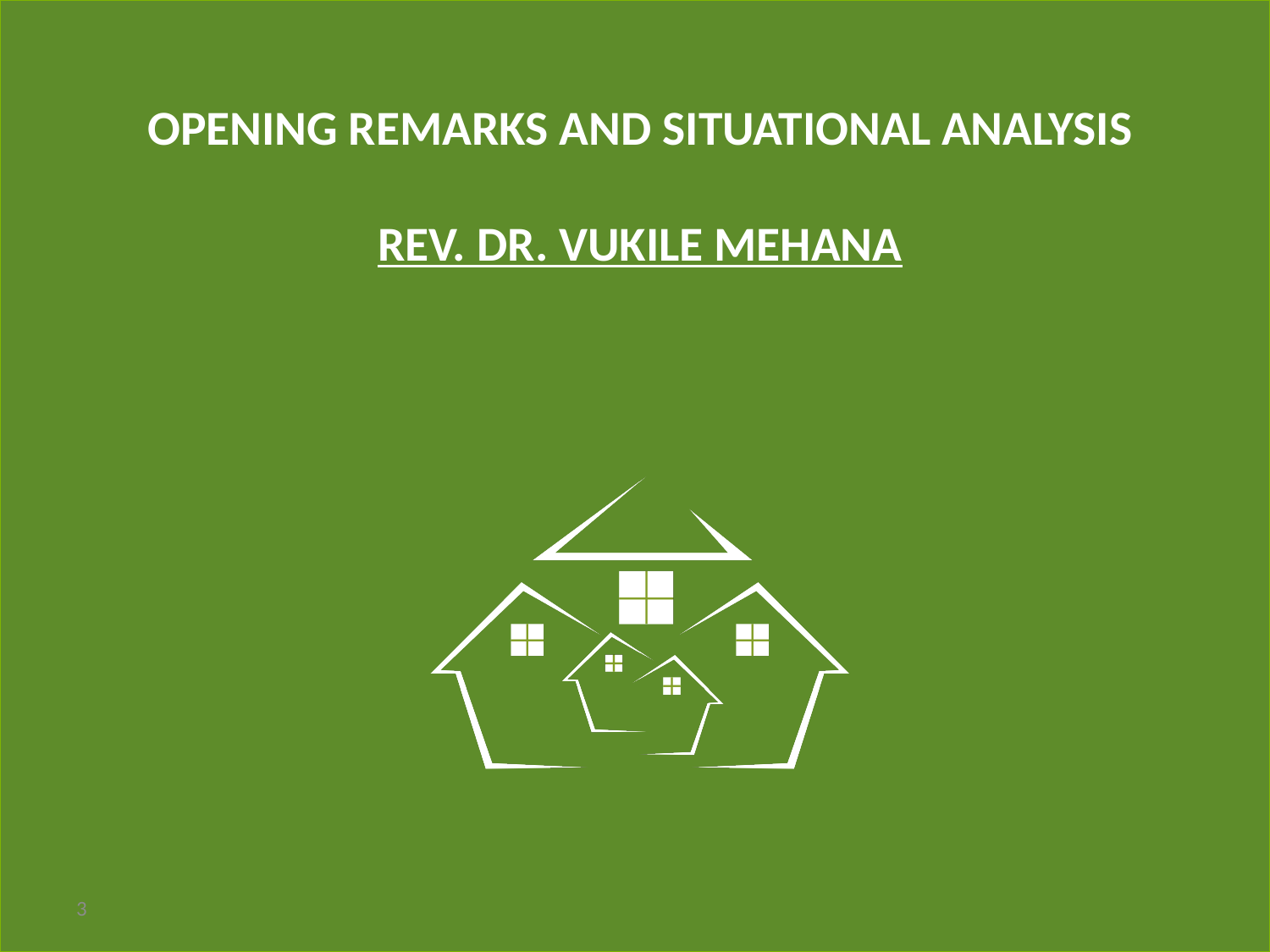

# OPENING REMARKS AND SITUATIONAL ANALYSIS Rev. Dr. Vukile Mehana
3